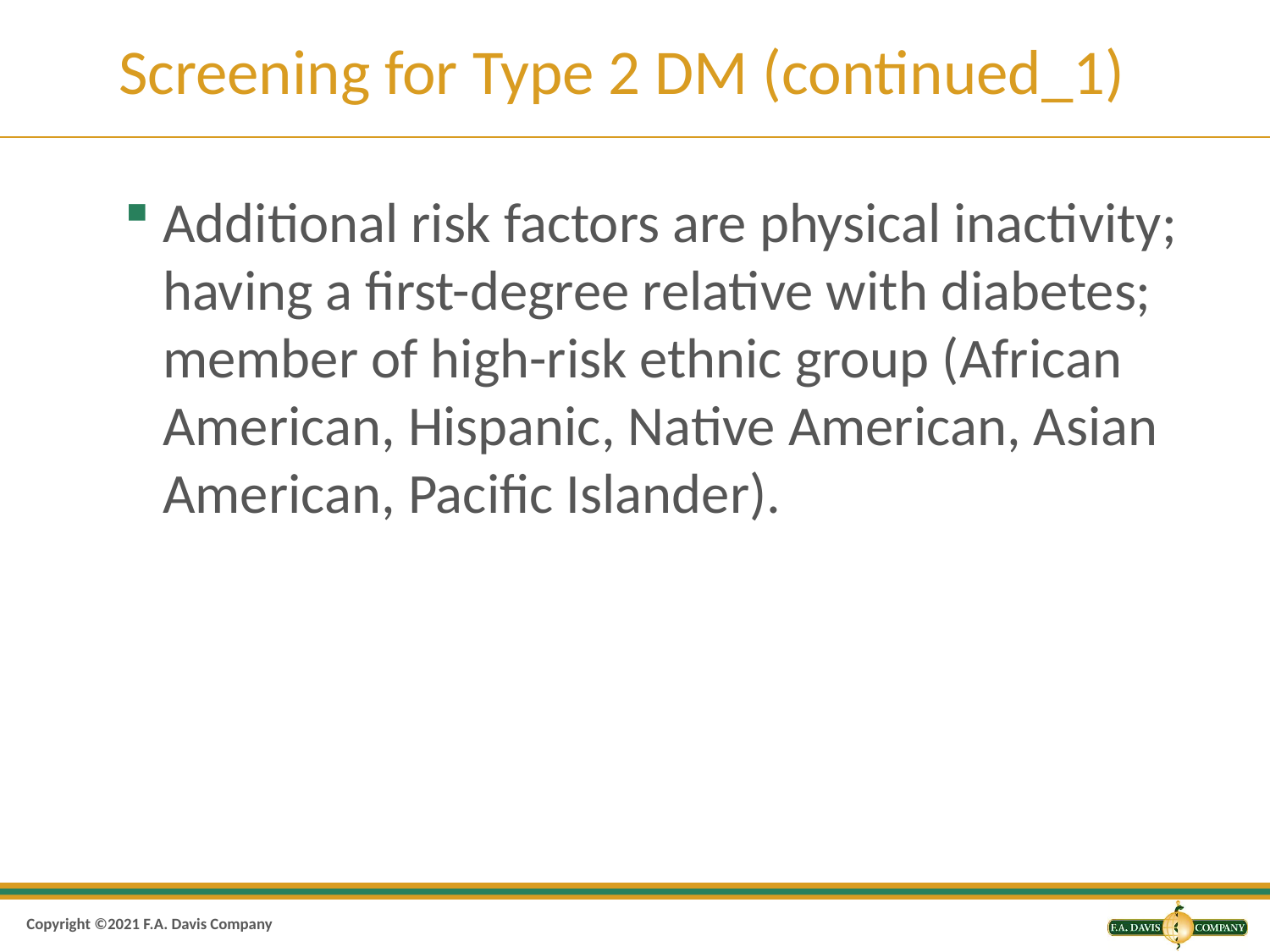

# Screening for Type 2 DM (continued_1)
Additional risk factors are physical inactivity; having a first-degree relative with diabetes; member of high-risk ethnic group (African American, Hispanic, Native American, Asian American, Pacific Islander).